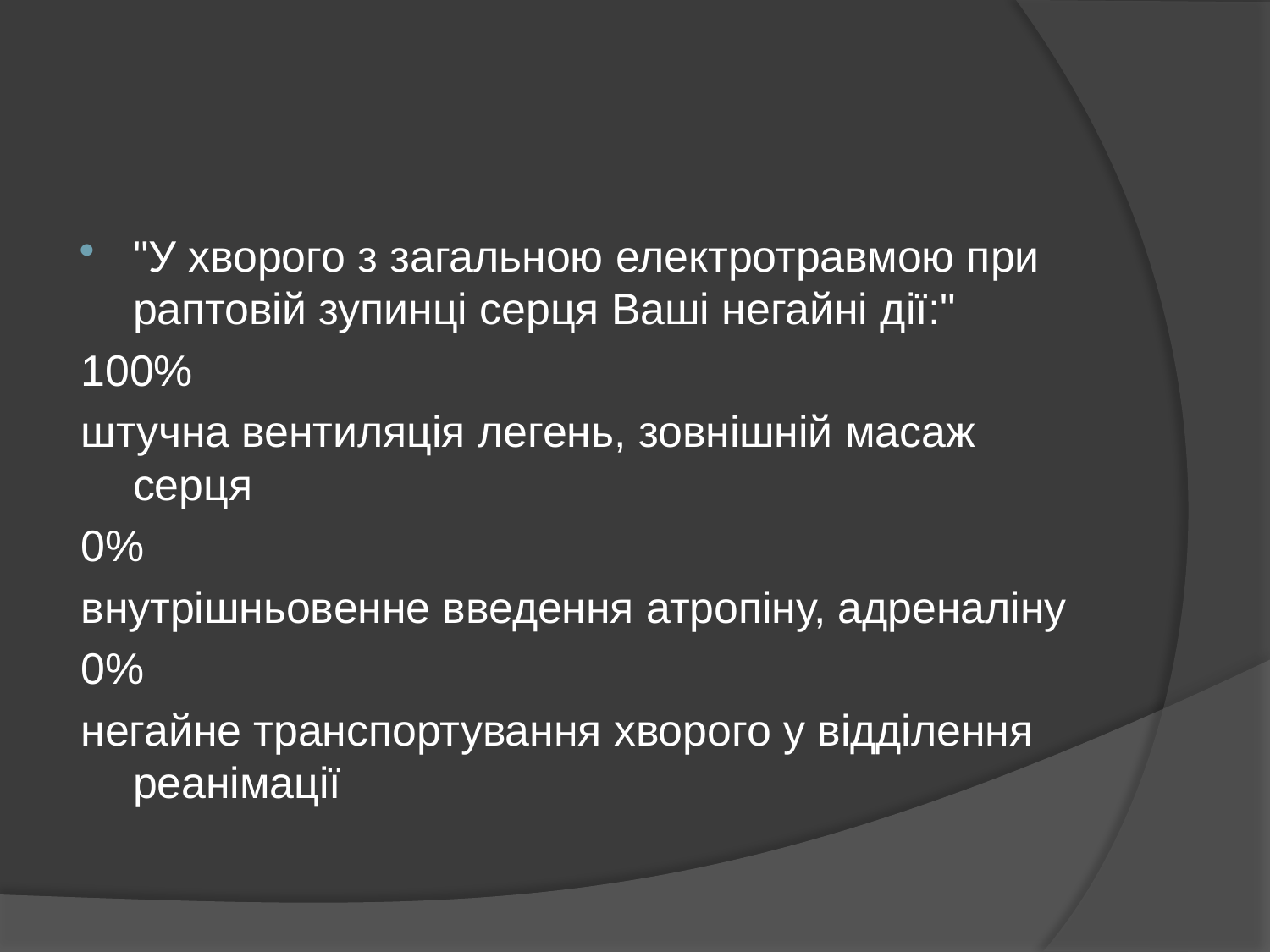

"У хворого з загальною електротравмою при раптовій зупинці серця Ваші негайні дії:"
100%
штучна вентиляція легень, зовнішній масаж серця
0%
внутрішньовенне введення атропіну, адреналіну
0%
негайне транспортування хворого у відділення реанімації